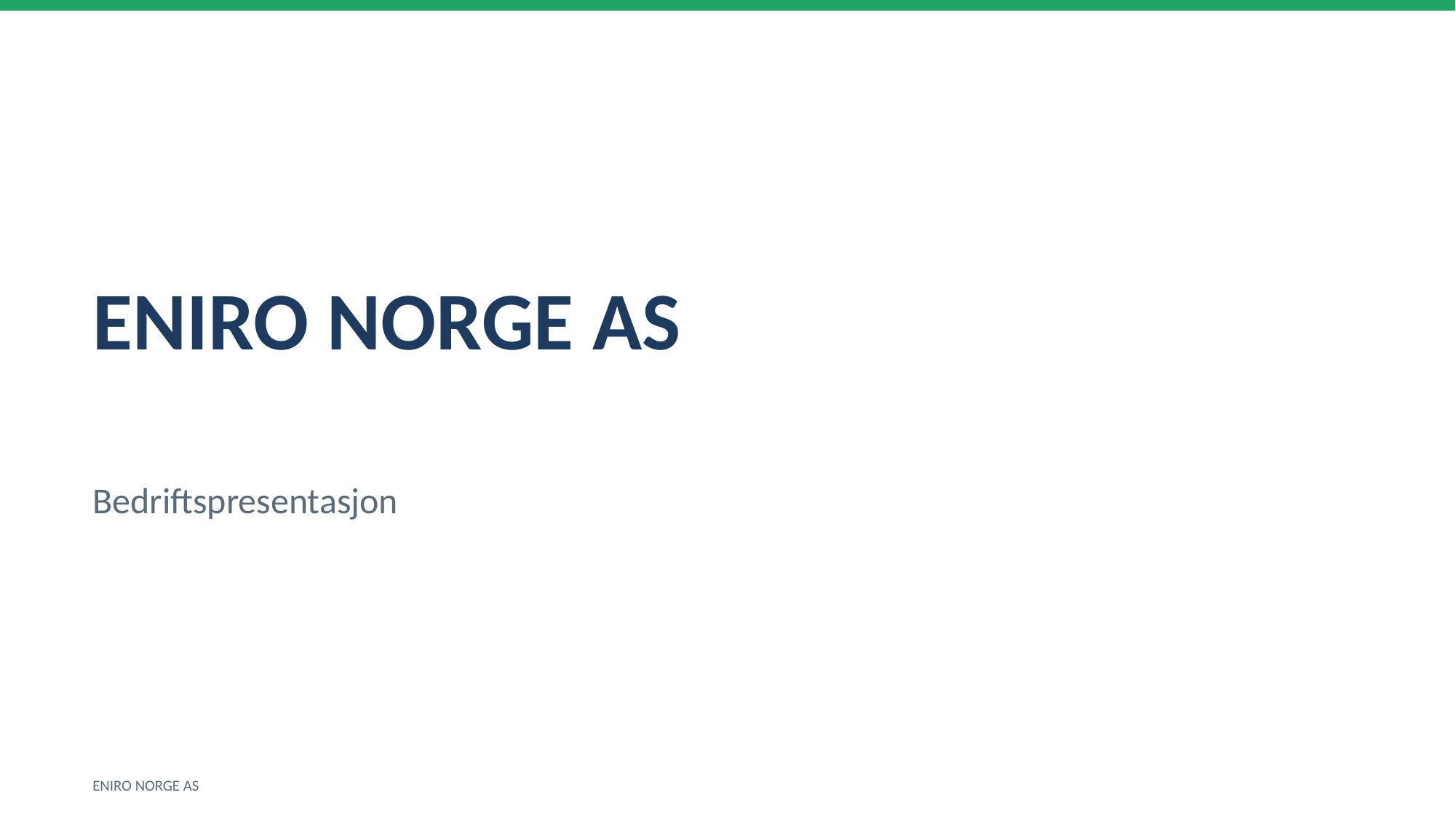

ENIRO NORGE AS
Bedriftspresentasjon
ENIRO NORGE AS